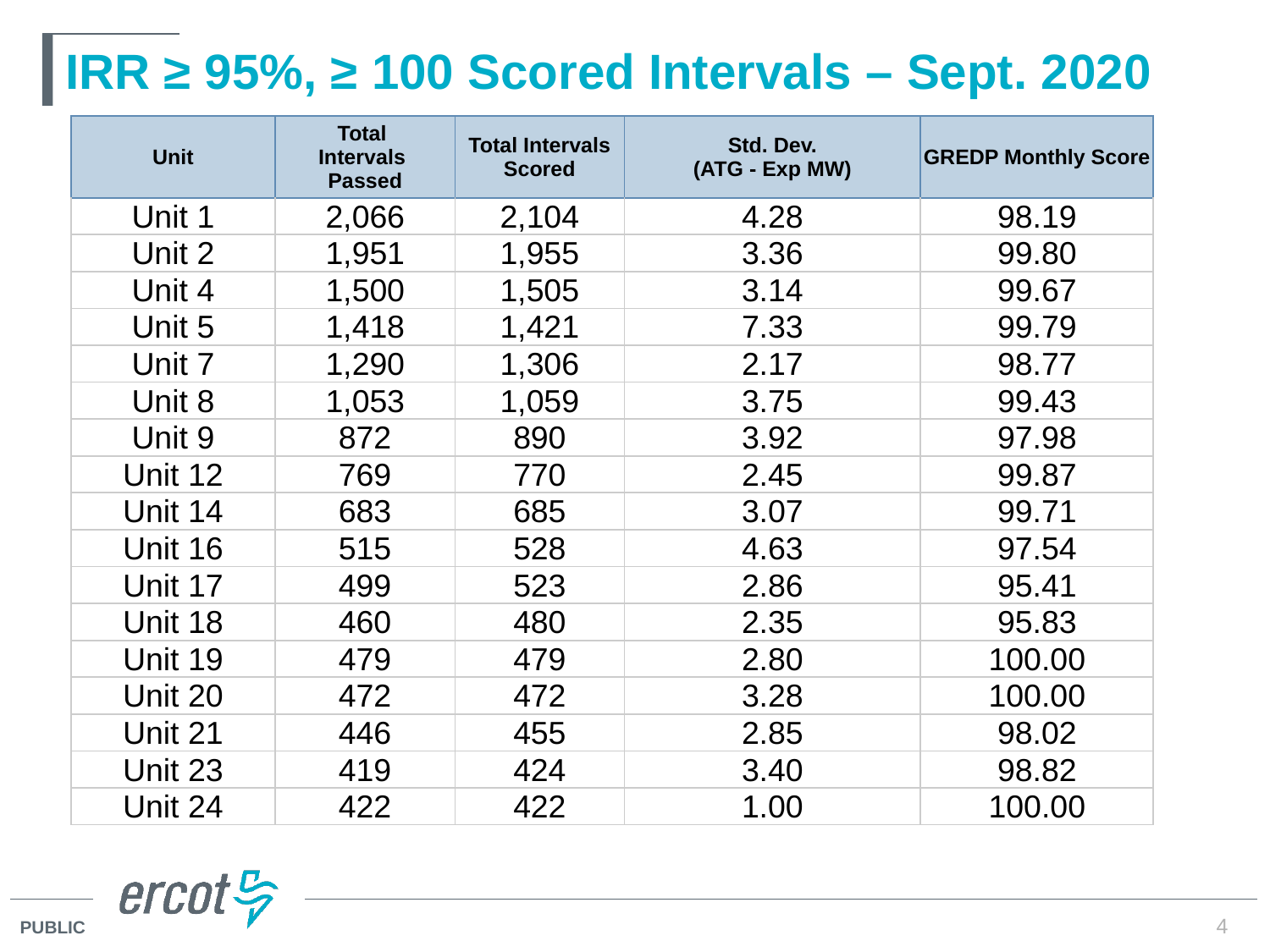

# IRR ≥ 95%, ≥ 100 Scored Intervals – Sept. 2020
| Unit | Total Intervals Passed | Total Intervals Scored | Std. Dev. (ATG - Exp MW) | GREDP Monthly Score |
| --- | --- | --- | --- | --- |
| Unit 1 | 2,066 | 2,104 | 4.28 | 98.19 |
| Unit 2 | 1,951 | 1,955 | 3.36 | 99.80 |
| Unit 4 | 1,500 | 1,505 | 3.14 | 99.67 |
| Unit 5 | 1,418 | 1,421 | 7.33 | 99.79 |
| Unit 7 | 1,290 | 1,306 | 2.17 | 98.77 |
| Unit 8 | 1,053 | 1,059 | 3.75 | 99.43 |
| Unit 9 | 872 | 890 | 3.92 | 97.98 |
| Unit 12 | 769 | 770 | 2.45 | 99.87 |
| Unit 14 | 683 | 685 | 3.07 | 99.71 |
| Unit 16 | 515 | 528 | 4.63 | 97.54 |
| Unit 17 | 499 | 523 | 2.86 | 95.41 |
| Unit 18 | 460 | 480 | 2.35 | 95.83 |
| Unit 19 | 479 | 479 | 2.80 | 100.00 |
| Unit 20 | 472 | 472 | 3.28 | 100.00 |
| Unit 21 | 446 | 455 | 2.85 | 98.02 |
| Unit 23 | 419 | 424 | 3.40 | 98.82 |
| Unit 24 | 422 | 422 | 1.00 | 100.00 |
4